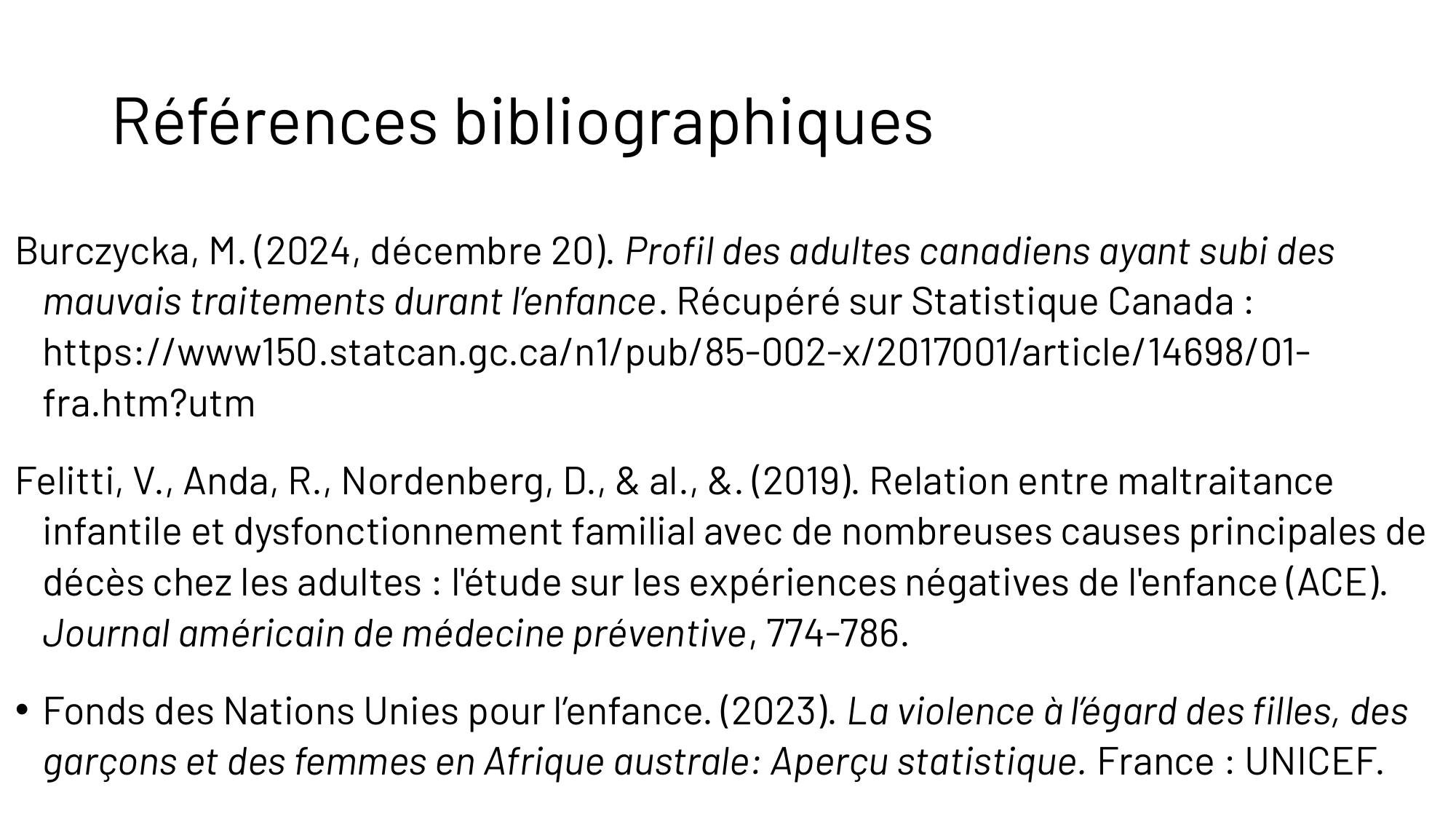

# Références bibliographiques
Burczycka, M. (2024, décembre 20). Profil des adultes canadiens ayant subi des mauvais traitements durant l’enfance. Récupéré sur Statistique Canada : https://www150.statcan.gc.ca/n1/pub/85-002-x/2017001/article/14698/01-fra.htm?utm
Felitti, V., Anda, R., Nordenberg, D., & al., &. (2019). Relation entre maltraitance infantile et dysfonctionnement familial avec de nombreuses causes principales de décès chez les adultes : l'étude sur les expériences négatives de l'enfance (ACE). Journal américain de médecine préventive, 774-786.
Fonds des Nations Unies pour l’enfance. (2023). La violence à l’égard des filles, des garçons et des femmes en Afrique australe: Aperçu statistique. France : UNICEF.